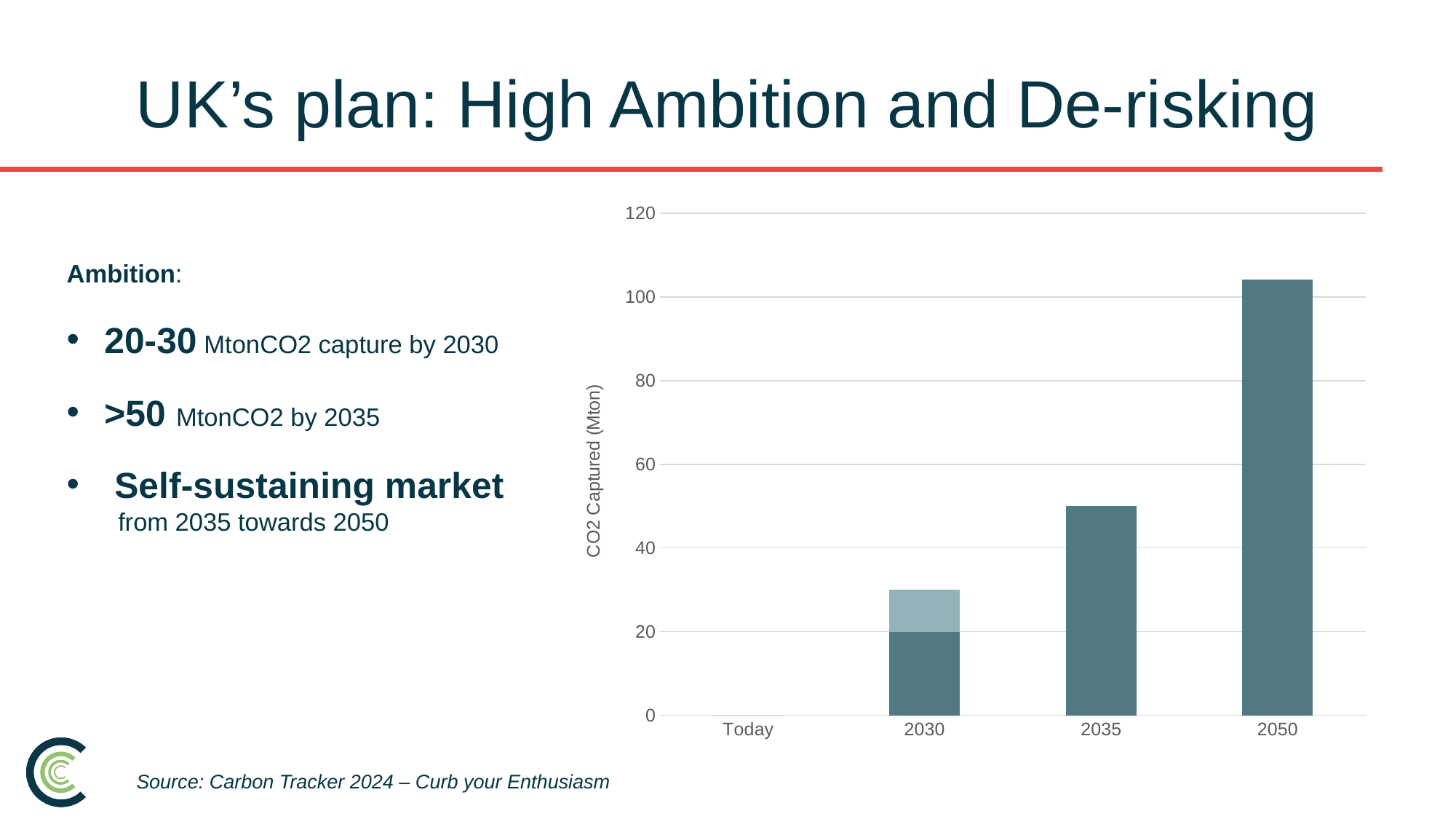

# UK’s plan: High Ambition and De-risking

### Chart

| Category |  |  |
|---|---|---|
| Today | 0.0 | None |
| 2030 | 20.0 | 10.0 |
| 2035 | 50.0 | None |
| 2050 | 104.16176383511623 | None |
Ambition:
20-30 MtonCO2 capture by 2030
>50 MtonCO2 by 2035
 Self-sustaining market
from 2035 towards 2050

Source: Carbon Tracker 2024 – Curb your Enthusiasm